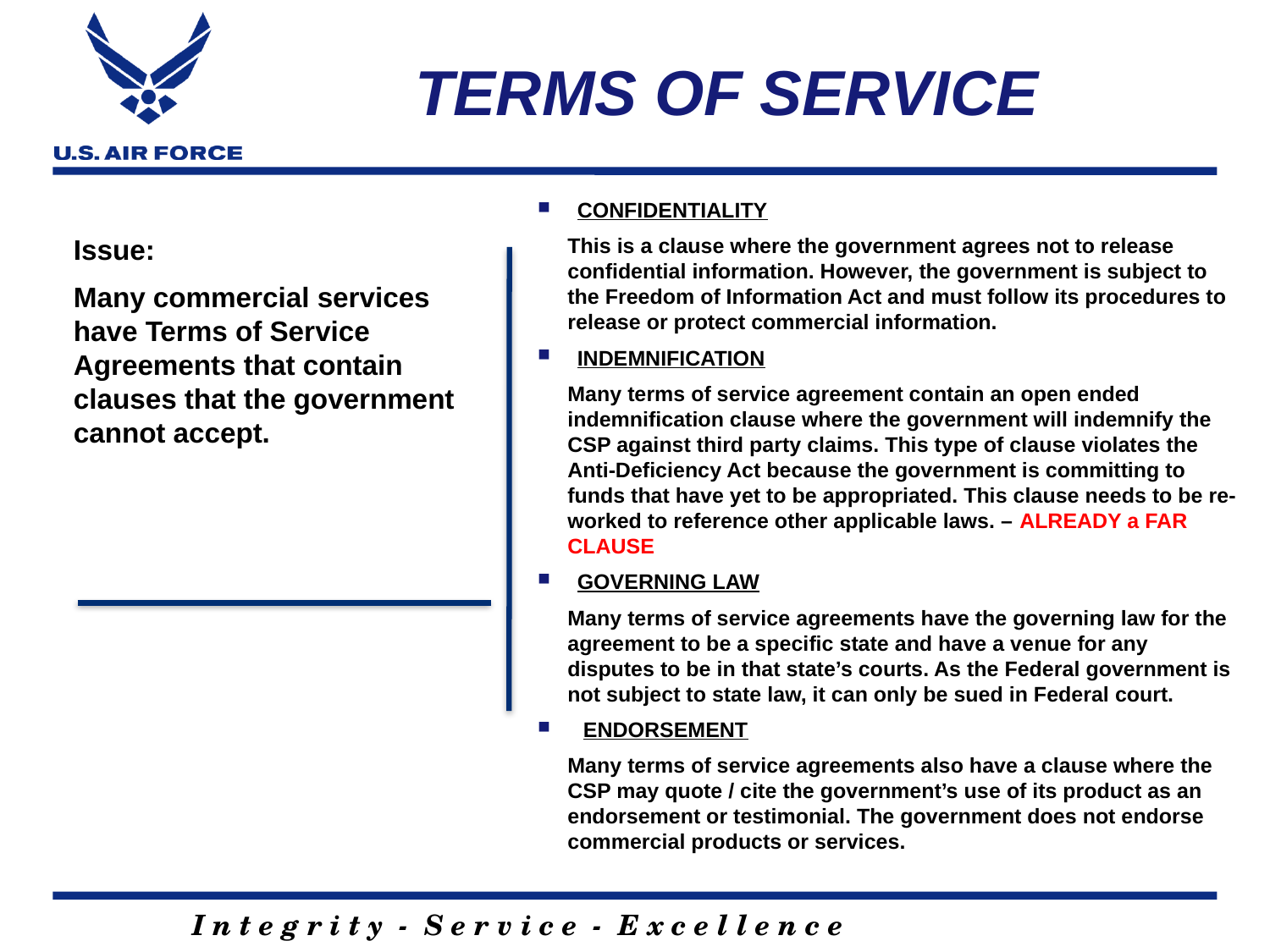

# TERMS OF SERVICE
CONFIDENTIALITY
This is a clause where the government agrees not to release confidential information. However, the government is subject to the Freedom of Information Act and must follow its procedures to release or protect commercial information.
INDEMNIFICATION
Many terms of service agreement contain an open ended indemnification clause where the government will indemnify the CSP against third party claims. This type of clause violates the Anti-Deficiency Act because the government is committing to funds that have yet to be appropriated. This clause needs to be re-worked to reference other applicable laws. – ALREADY a FAR CLAUSE
GOVERNING LAW
Many terms of service agreements have the governing law for the agreement to be a specific state and have a venue for any disputes to be in that state’s courts. As the Federal government is not subject to state law, it can only be sued in Federal court.
 ENDORSEMENT
Many terms of service agreements also have a clause where the CSP may quote / cite the government’s use of its product as an endorsement or testimonial. The government does not endorse commercial products or services.

Issue:
Many commercial services have Terms of Service Agreements that contain clauses that the government cannot accept.